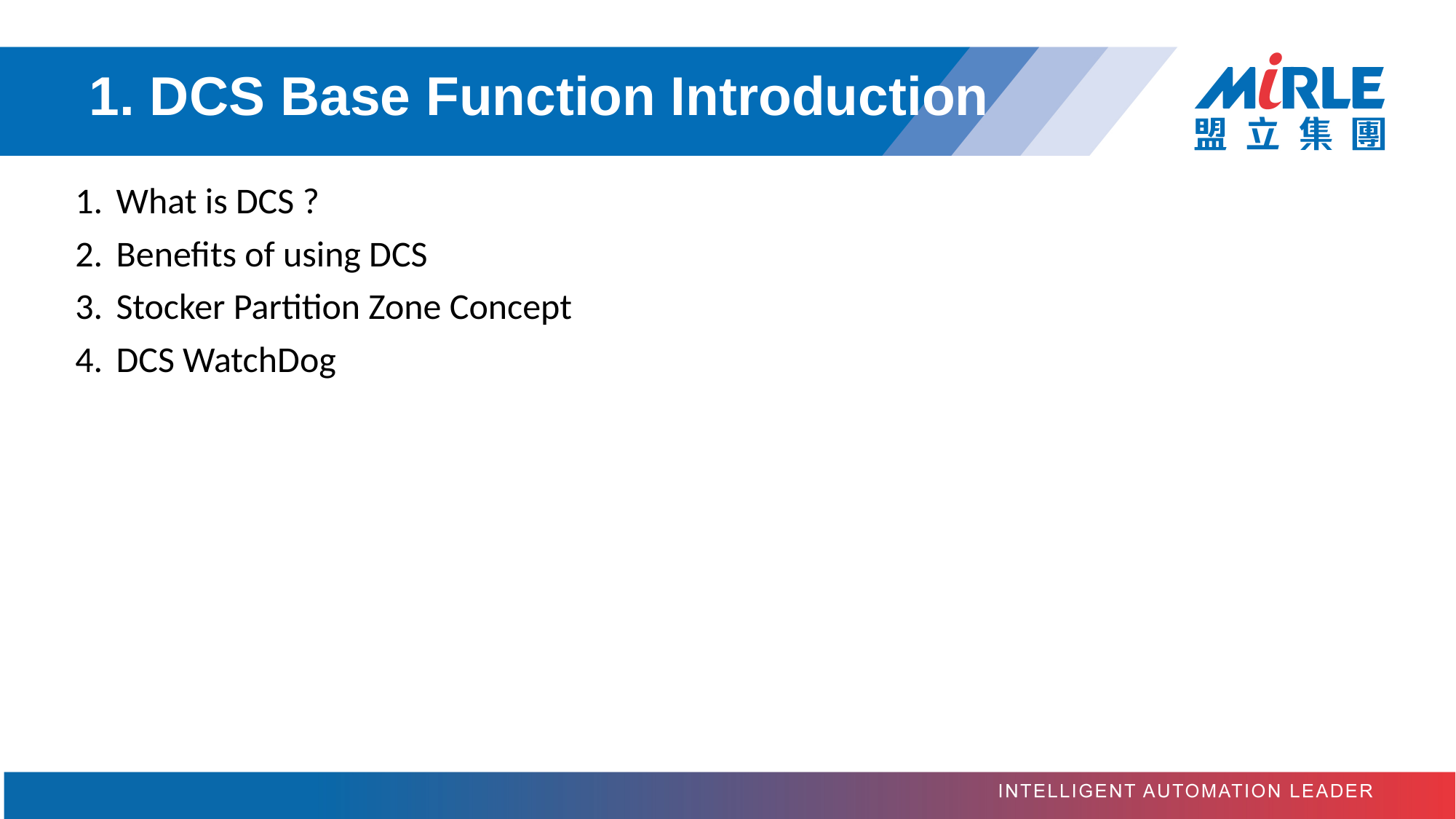

# 1. DCS Base Function Introduction
What is DCS ?
Benefits of using DCS
Stocker Partition Zone Concept
DCS WatchDog